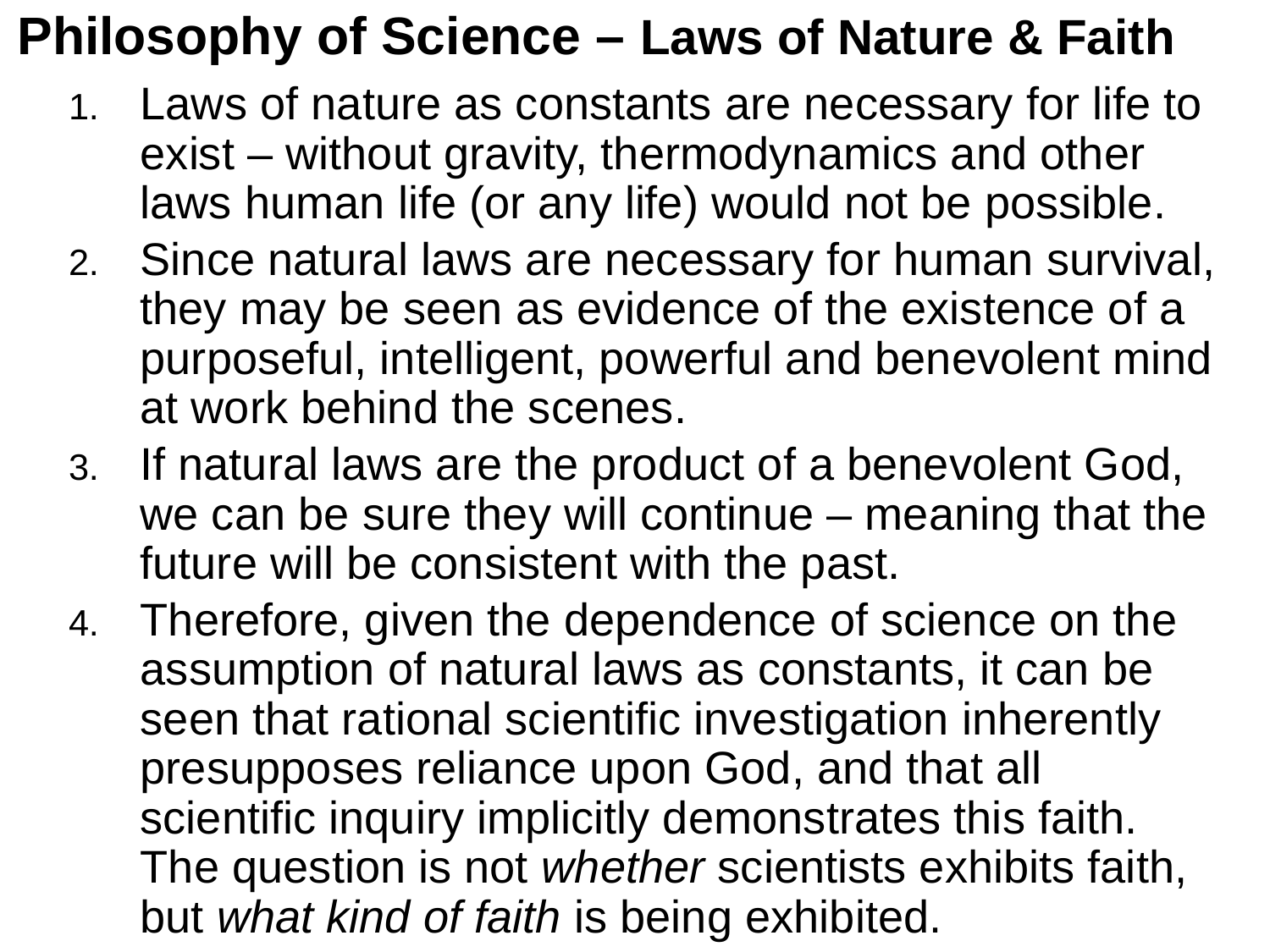

# Philosophy of Science – Laws of Nature & Faith
Laws of nature as constants are necessary for life to exist – without gravity, thermodynamics and other laws human life (or any life) would not be possible.
Since natural laws are necessary for human survival, they may be seen as evidence of the existence of a purposeful, intelligent, powerful and benevolent mind at work behind the scenes.
If natural laws are the product of a benevolent God, we can be sure they will continue – meaning that the future will be consistent with the past.
Therefore, given the dependence of science on the assumption of natural laws as constants, it can be seen that rational scientific investigation inherently presupposes reliance upon God, and that all scientific inquiry implicitly demonstrates this faith.  The question is not whether scientists exhibits faith, but what kind of faith is being exhibited.